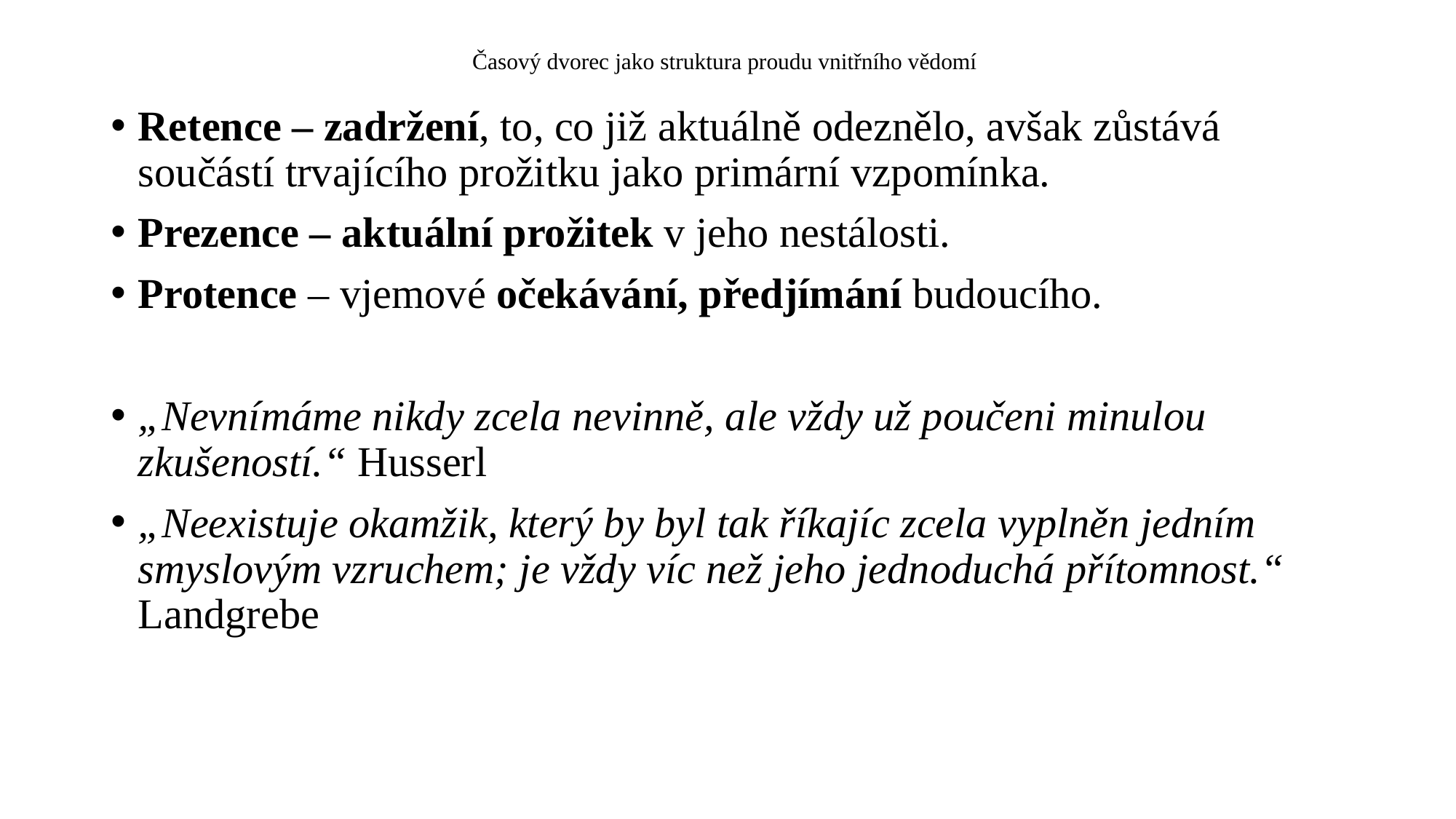

# Časový dvorec jako struktura proudu vnitřního vědomí
Retence – zadržení, to, co již aktuálně odeznělo, avšak zůstává součástí trvajícího prožitku jako primární vzpomínka.
Prezence – aktuální prožitek v jeho nestálosti.
Protence – vjemové očekávání, předjímání budoucího.

„Nevnímáme nikdy zcela nevinně, ale vždy už poučeni minulou zkušeností.“ Husserl
„Neexistuje okamžik, který by byl tak říkajíc zcela vyplněn jedním smyslovým vzruchem; je vždy víc než jeho jednoduchá přítomnost.“ Landgrebe